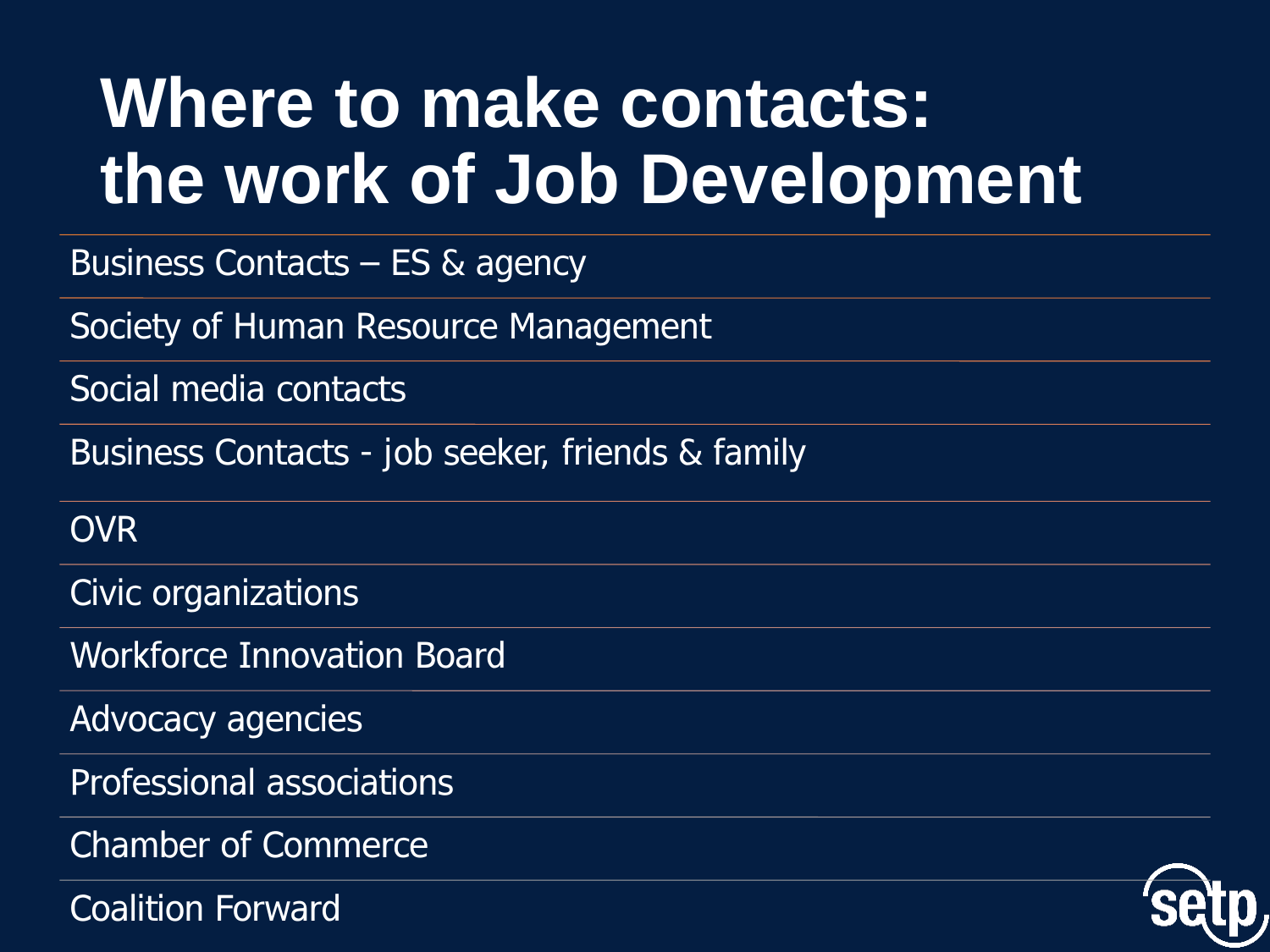

# Where to make contacts: the work of Job Development
Business Contacts – ES & agency
Society of Human Resource Management
Social media contacts
Business Contacts - job seeker, friends & family
OVR
Civic organizations
Workforce Innovation Board
Advocacy agencies
Professional associations
Chamber of Commerce
Coalition Forward